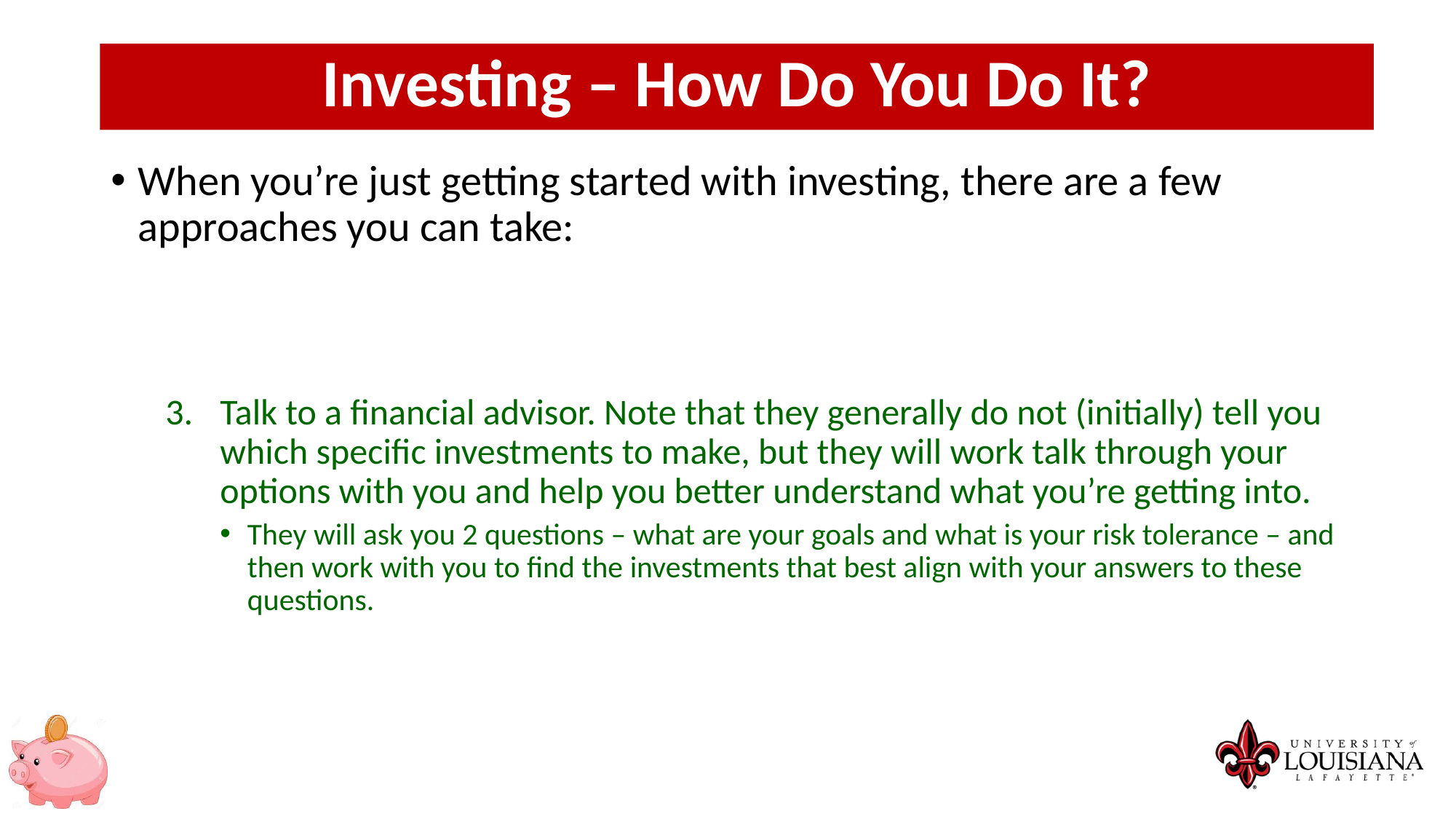

Investing – How Do You Do It?
When you’re just getting started with investing, there are a few approaches you can take:
Start with a small amount of money – whether that’s $20 or $2,000 – and just go for it. Pick a few investments, track them regularly and be prepared to buy more or sell more should you feel comfortable doing either.
Determine how much you have to invest.
Put ½ of that into an index fund or a specific mutual fund. This will provide some security, generally with less or moderate risk.
Put the other ½ into individual stocks or securities that intrigue you. If you’re interested in the companies, you might be more likely to follow them as investments.
This half-half approach will help you figure out what kind of investor you are. In 1-2 years, you might gravitate more to either of the approaches that interest you more.
Talk to a financial advisor. Note that they generally do not (initially) tell you which specific investments to make, but they will work talk through your options with you and help you better understand what you’re getting into.
They will ask you 2 questions – what are your goals and what is your risk tolerance – and then work with you to find the investments that best align with your answers to these questions.